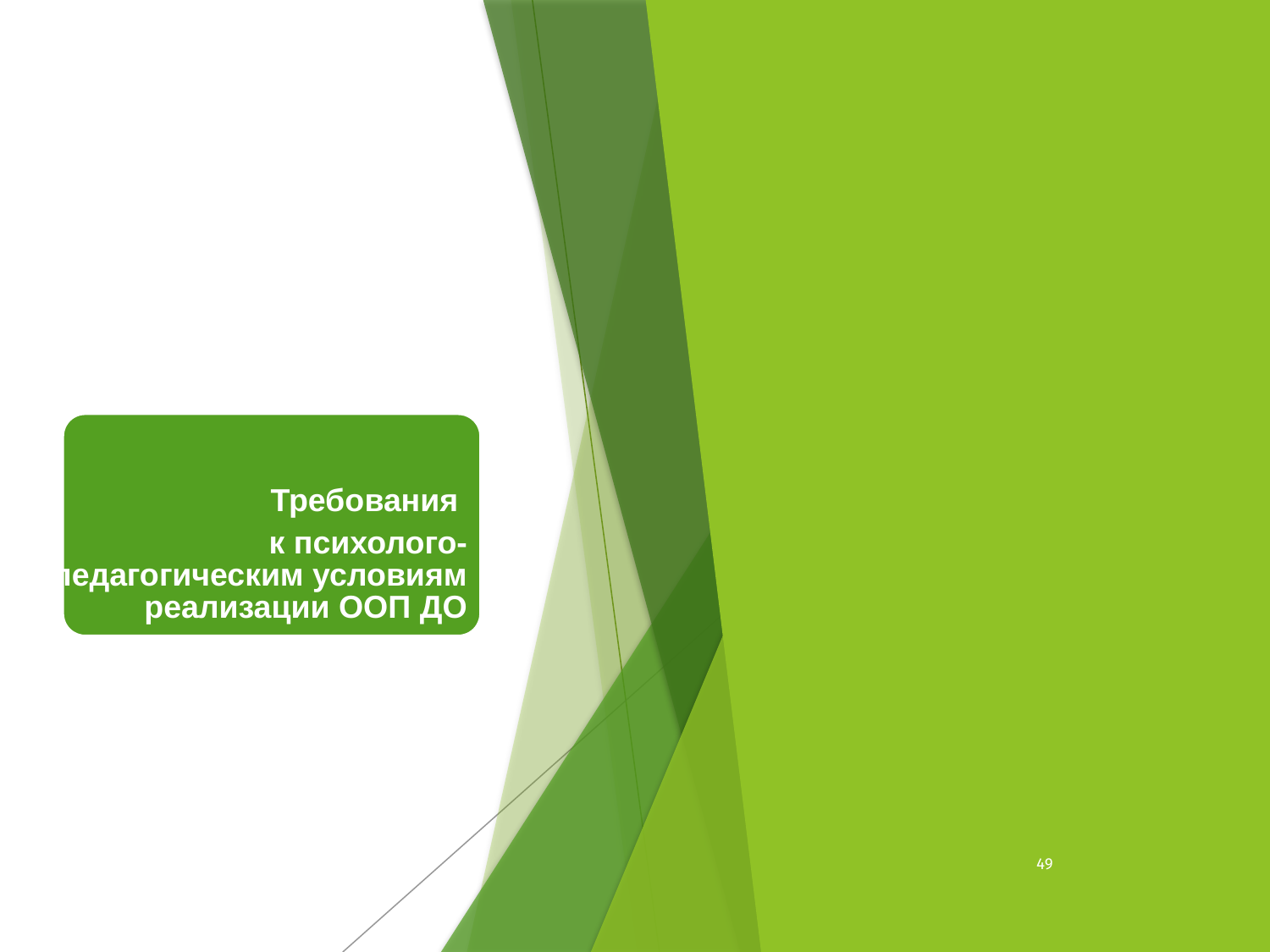

Требования
к психолого-педагогическим условиям реализации ООП ДО

49